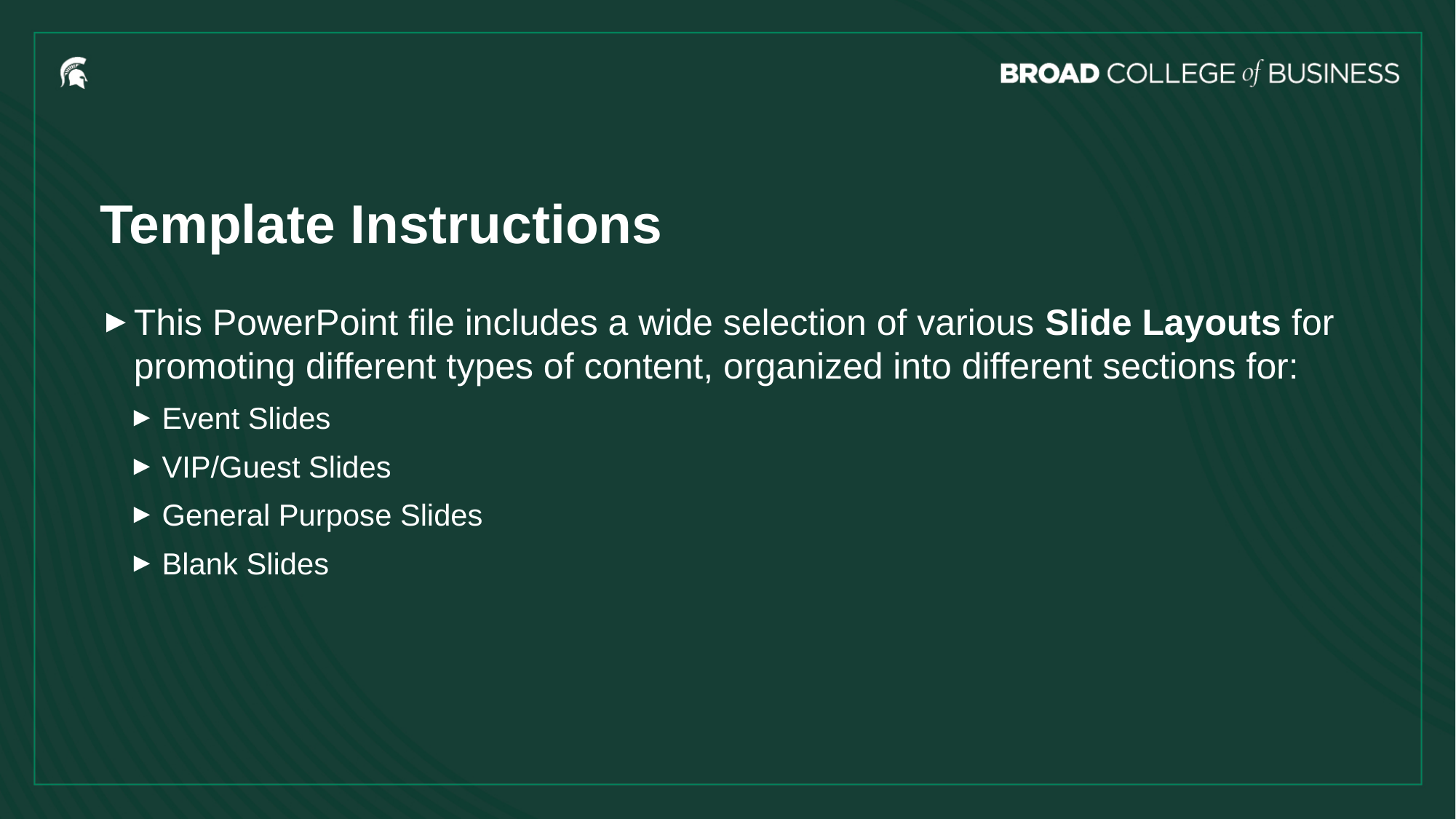

Template Instructions
This PowerPoint file includes a wide selection of various Slide Layouts for promoting different types of content, organized into different sections for:
Event Slides
VIP/Guest Slides
General Purpose Slides
Blank Slides